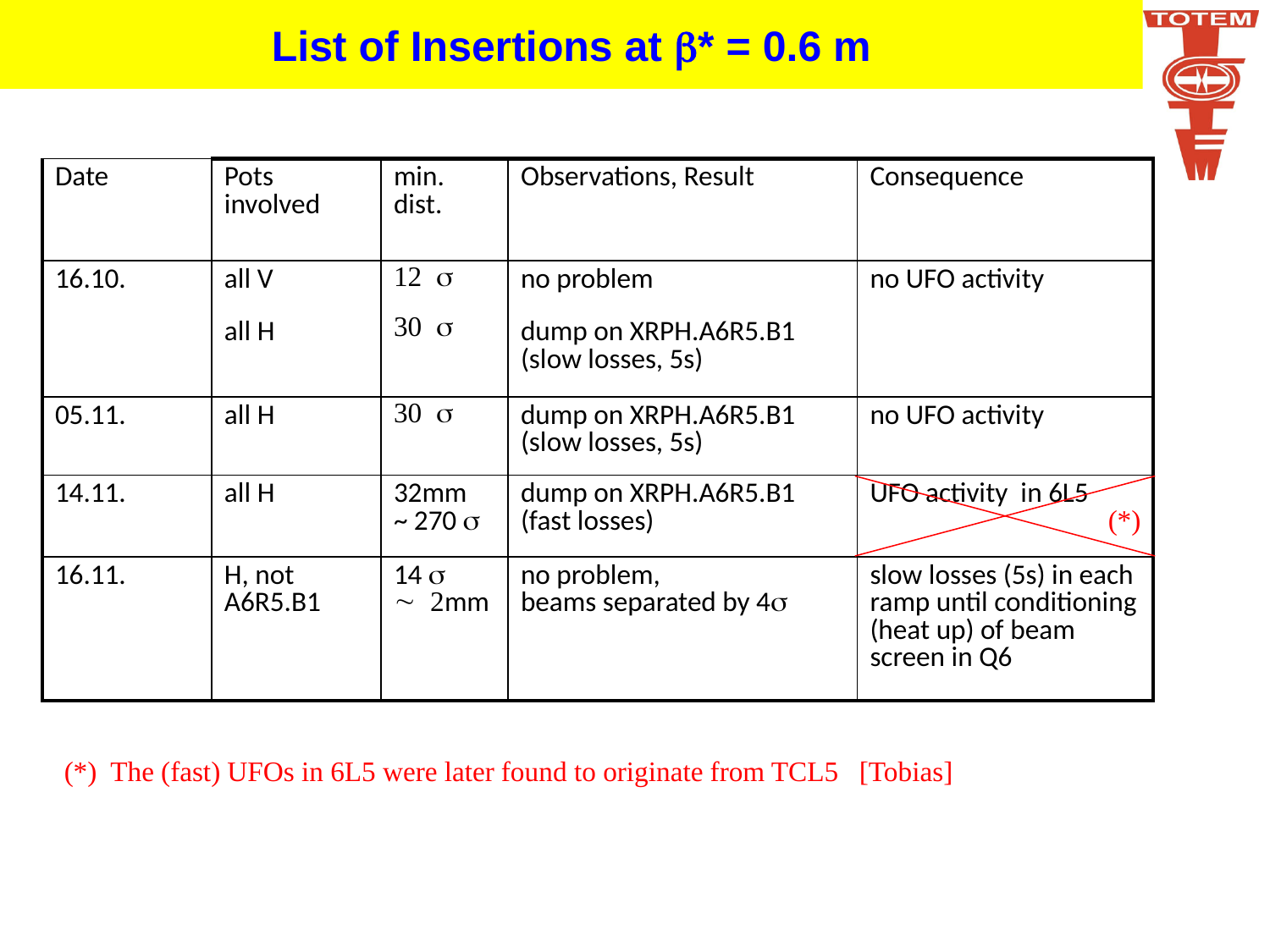

# List of Insertions at β* = 0.6 m
| Date | Pots involved | min. dist. | Observations, Result | Consequence |
| --- | --- | --- | --- | --- |
| 16.10. | all V all H | 12 σ 30 σ | no problem dump on XRPH.A6R5.B1 (slow losses, 5s) | no UFO activity |
| 05.11. | all H | 30 σ | dump on XRPH.A6R5.B1 (slow losses, 5s) | no UFO activity |
| 14.11. | all H | 32mm ~ 270 σ | dump on XRPH.A6R5.B1 (fast losses) | UFO activity in 6L5 |
| 16.11. | H, not A6R5.B1 | 14 σ ∼ 2mm | no problem, beams separated by 4σ | slow losses (5s) in each ramp until conditioning (heat up) of beam screen in Q6 |
(*)
(*)  The (fast) UFOs in 6L5 were later found to originate from TCL5   [Tobias]